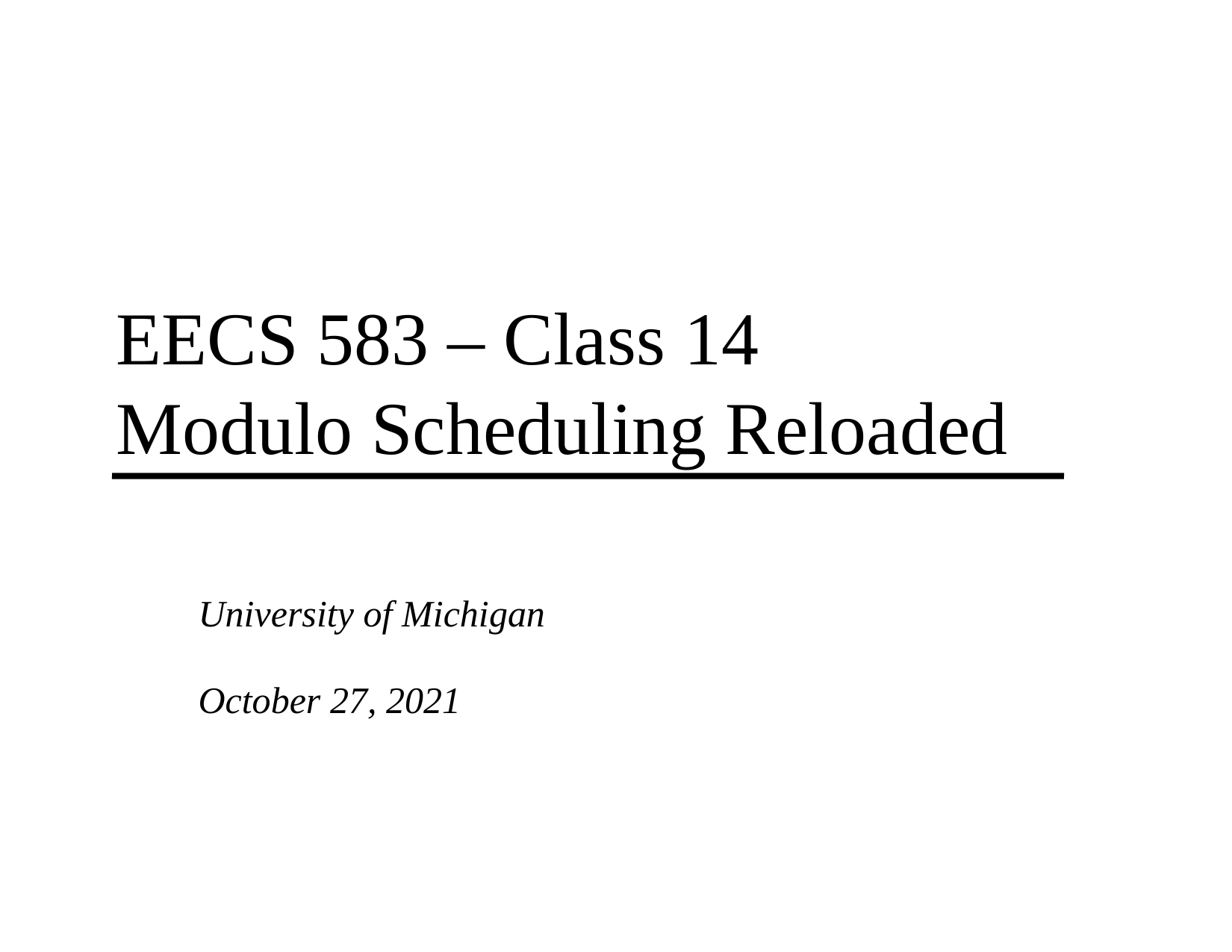

# EECS 583 – Class 14 Modulo Scheduling Reloaded

University of Michigan

October 27, 2021